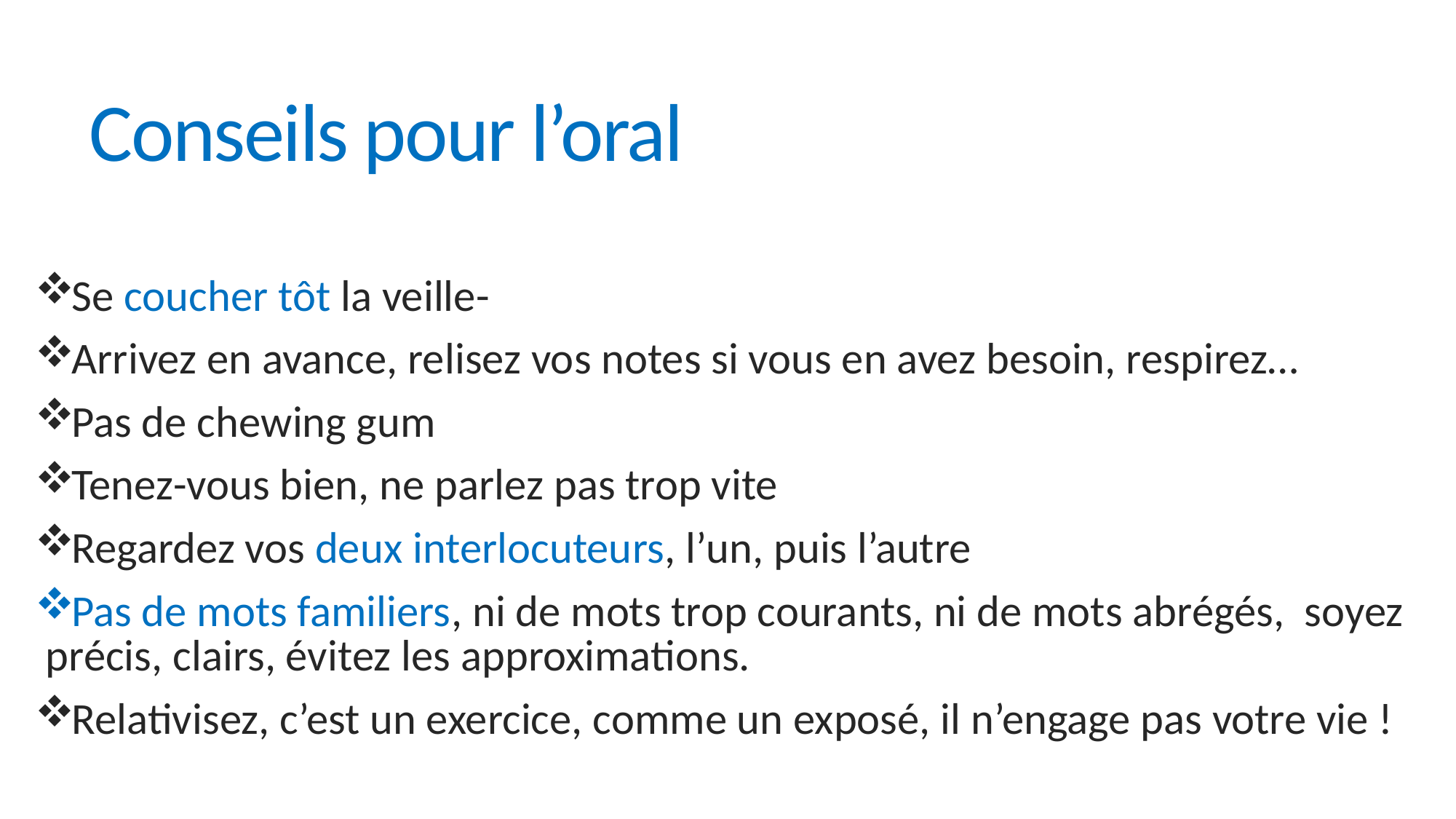

# Conseils pour l’oral

Se coucher tôt la veille-
Arrivez en avance, relisez vos notes si vous en avez besoin, respirez…
Pas de chewing gum
Tenez-vous bien, ne parlez pas trop vite
Regardez vos deux interlocuteurs, l’un, puis l’autre
Pas de mots familiers, ni de mots trop courants, ni de mots abrégés,  soyez précis, clairs, évitez les approximations.
Relativisez, c’est un exercice, comme un exposé, il n’engage pas votre vie !